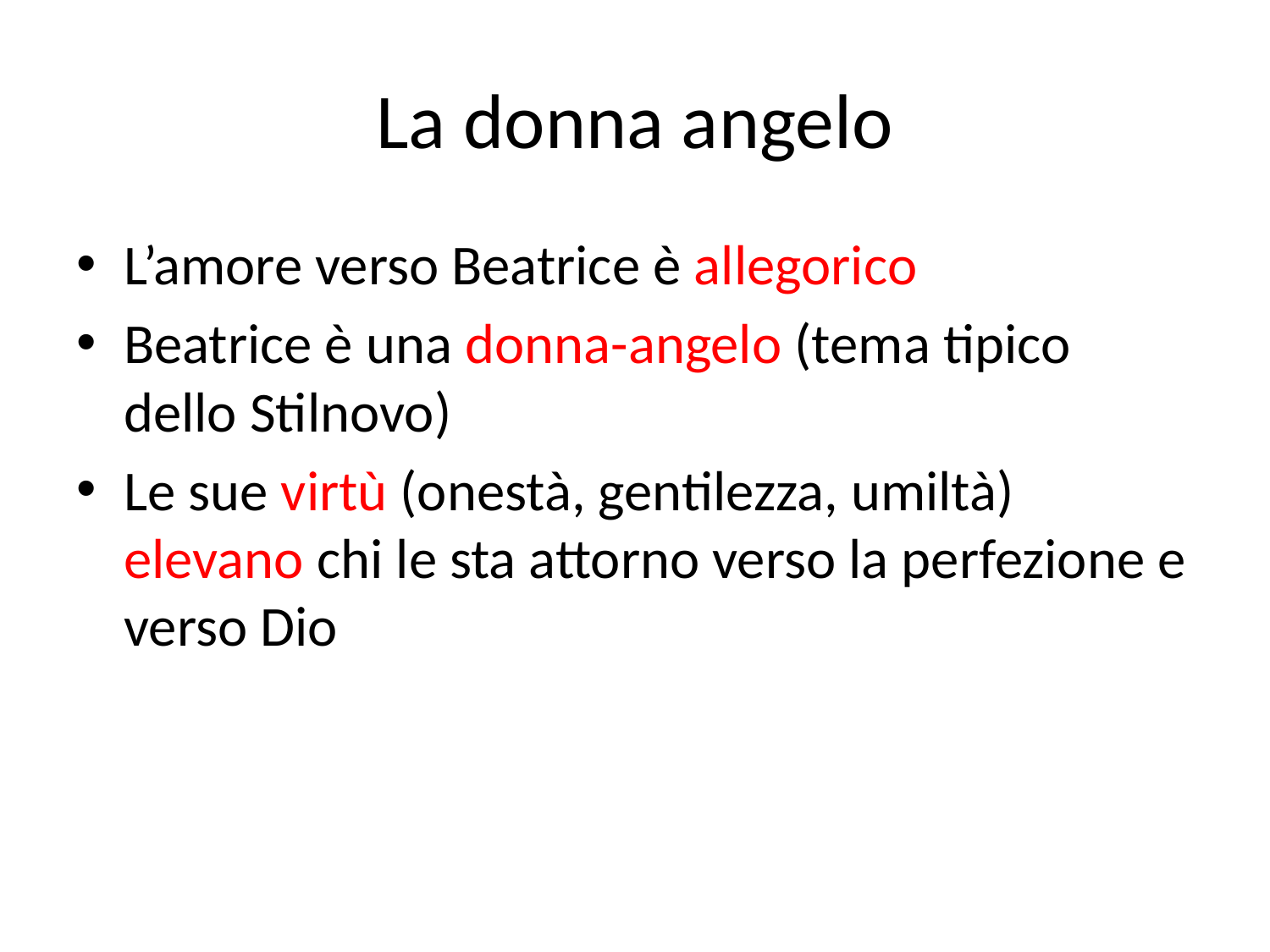

# La donna angelo
L’amore verso Beatrice è allegorico
Beatrice è una donna-angelo (tema tipico dello Stilnovo)
Le sue virtù (onestà, gentilezza, umiltà) elevano chi le sta attorno verso la perfezione e verso Dio